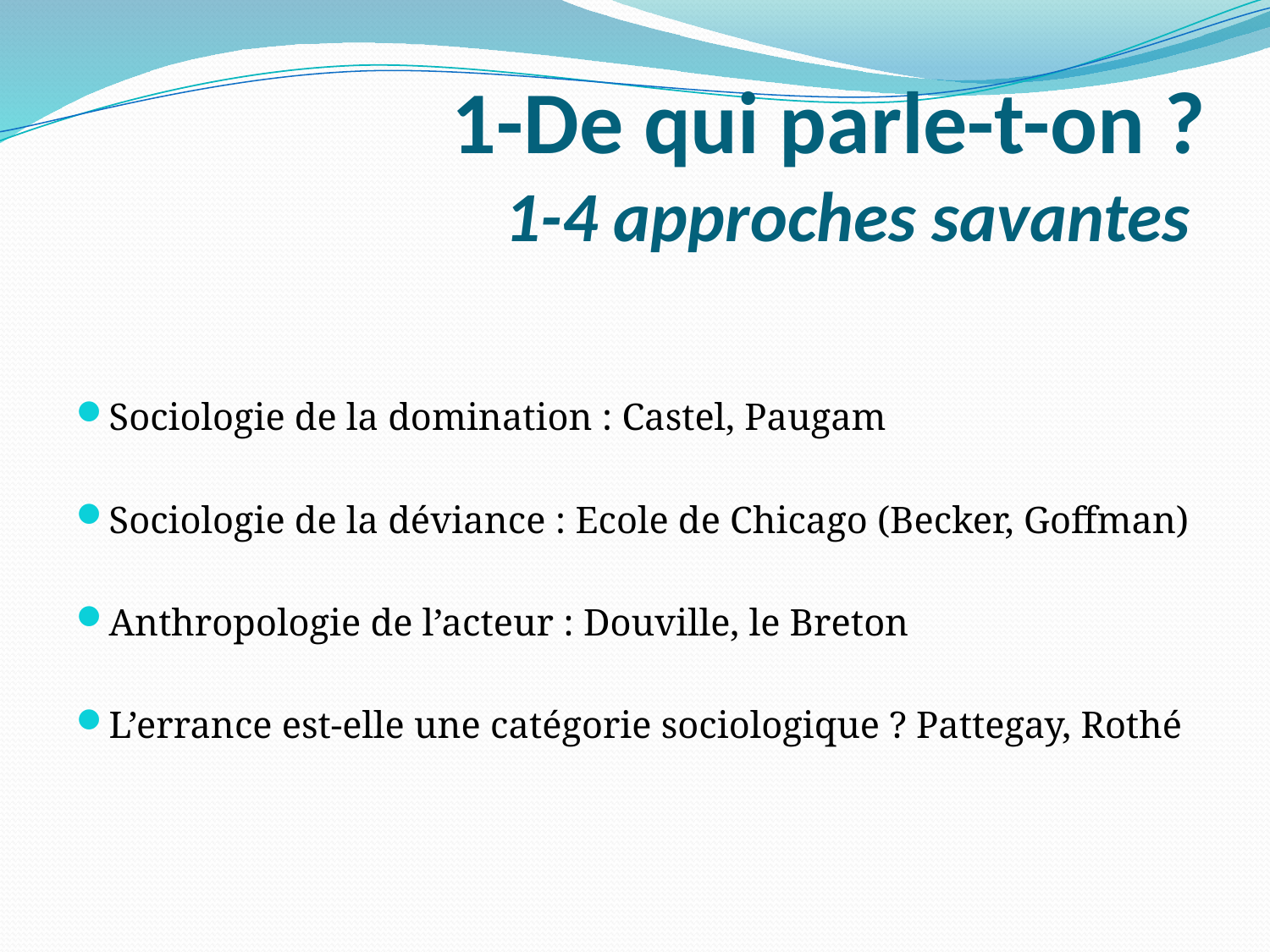

# 1-De qui parle-t-on ? 1-4 approches savantes

Sociologie de la domination : Castel, Paugam

Sociologie de la déviance : Ecole de Chicago (Becker, Goffman)

Anthropologie de l’acteur : Douville, le Breton

L’errance est-elle une catégorie sociologique ? Pattegay, Rothé